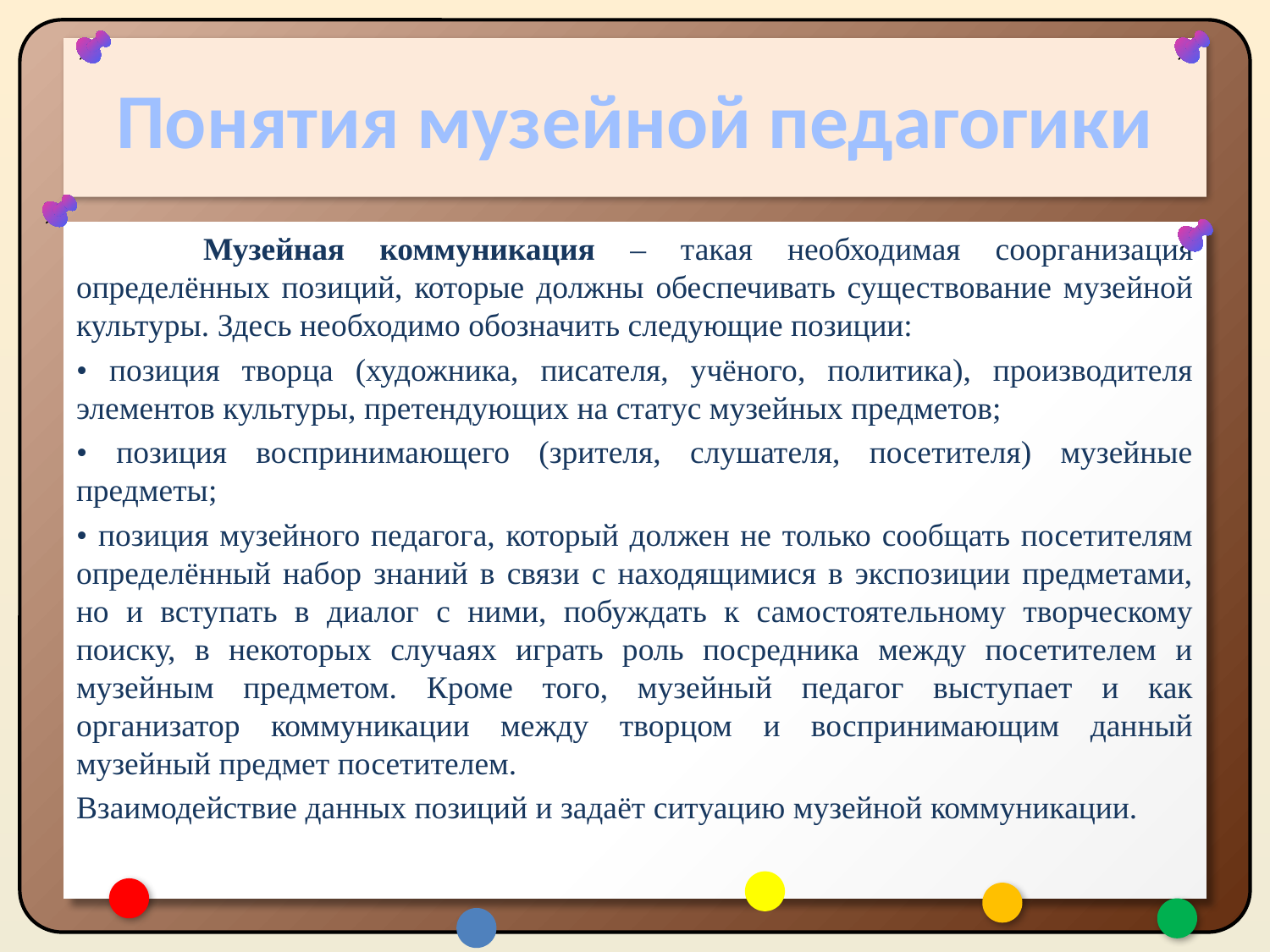

# Понятия музейной педагогики

	Музейная коммуникация – такая необходимая соорганизация определённых позиций, которые должны обеспечивать существование музейной культуры. Здесь необходимо обозначить следующие позиции:
• позиция творца (художника, писателя, учёного, политика), производителя элементов культуры, претендующих на статус музейных предметов;
• позиция воспринимающего (зрителя, слушателя, посетителя) музейные предметы;
• позиция музейного педагога, который должен не только сообщать посетителям определённый набор знаний в связи с находящимися в экспозиции предметами, но и вступать в диалог с ними, побуждать к самостоятельному творческому поиску, в некоторых случаях играть роль посредника между посетителем и музейным предметом. Кроме того, музейный педагог выступает и как организатор коммуникации между творцом и воспринимающим данный музейный предмет посетителем.
Взаимодействие данных позиций и задаёт ситуацию музейной коммуникации.